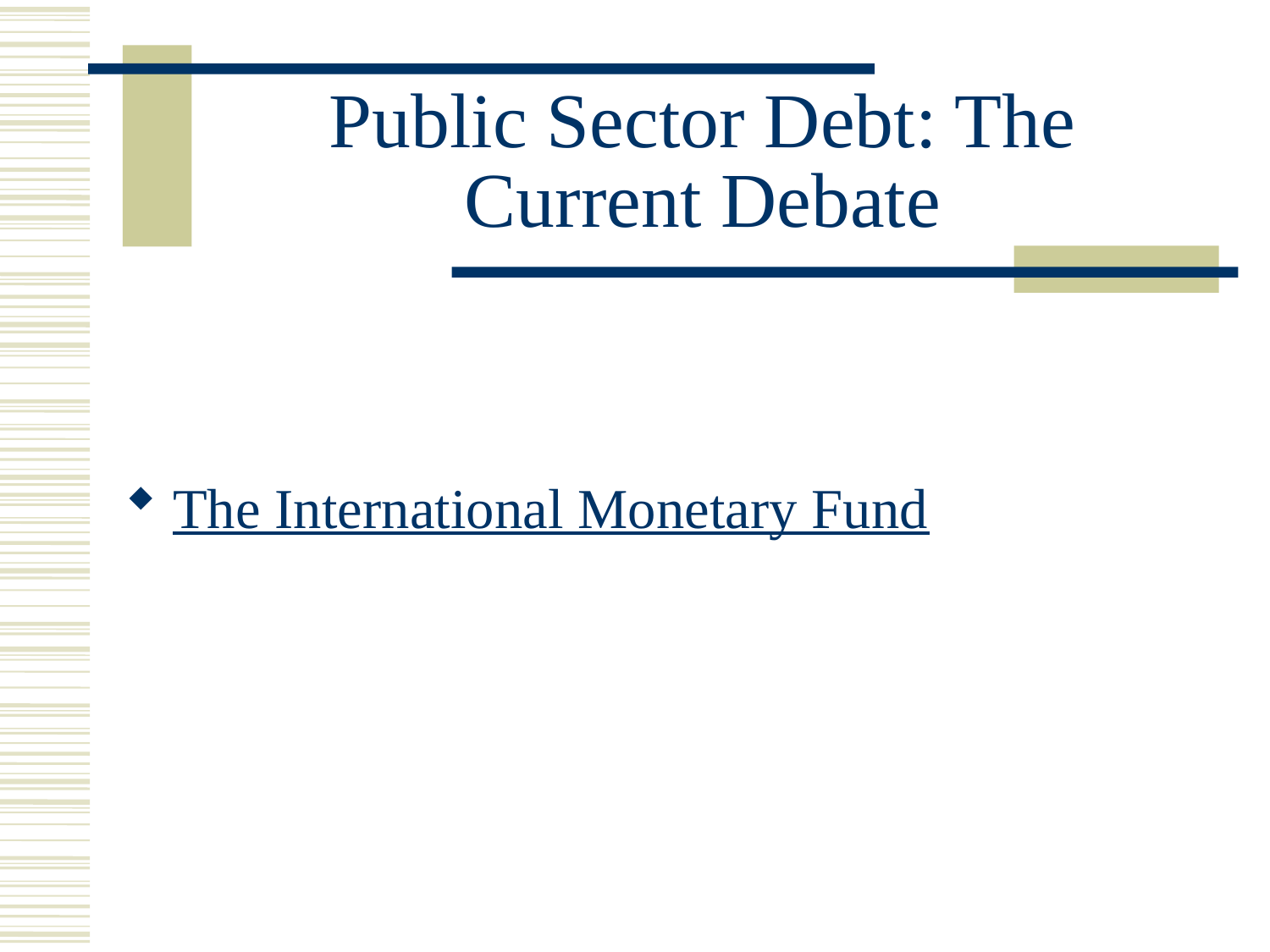

# Public Sector Debt: The Current Debate

The International Monetary Fund